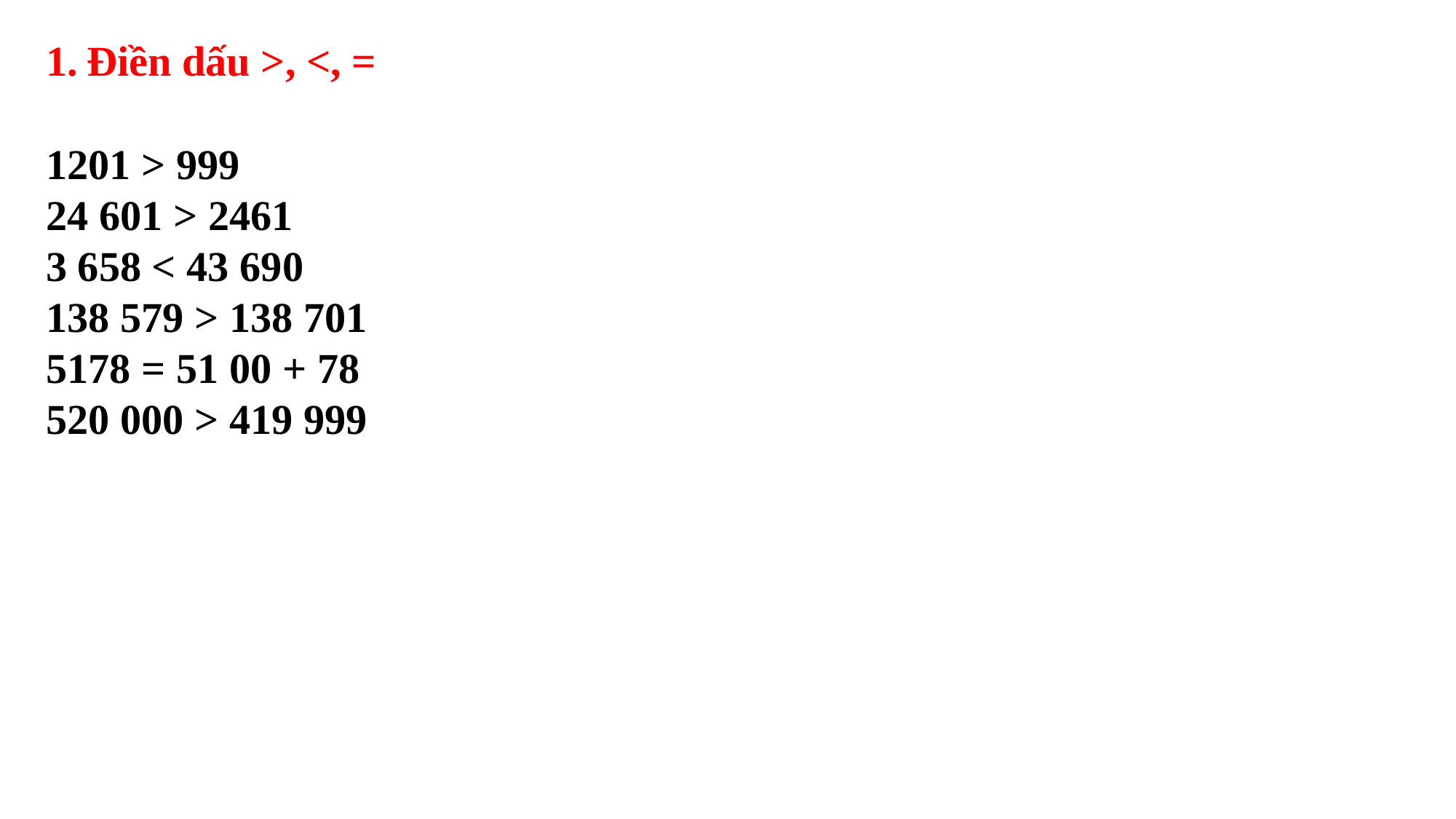

Điền dấu >, <, =

1201 ..... 999
24 601 ..... 2461
43 658 ..... 43 690
138 579 ..... 138 701
5178 ..... 51 00 + 78
520 000 ....... 419 999
1201 > 999
24 601 > 2461
3 658 < 43 690
138 579 > 138 701
5178 = 51 00 + 78
520 000 > 419 999